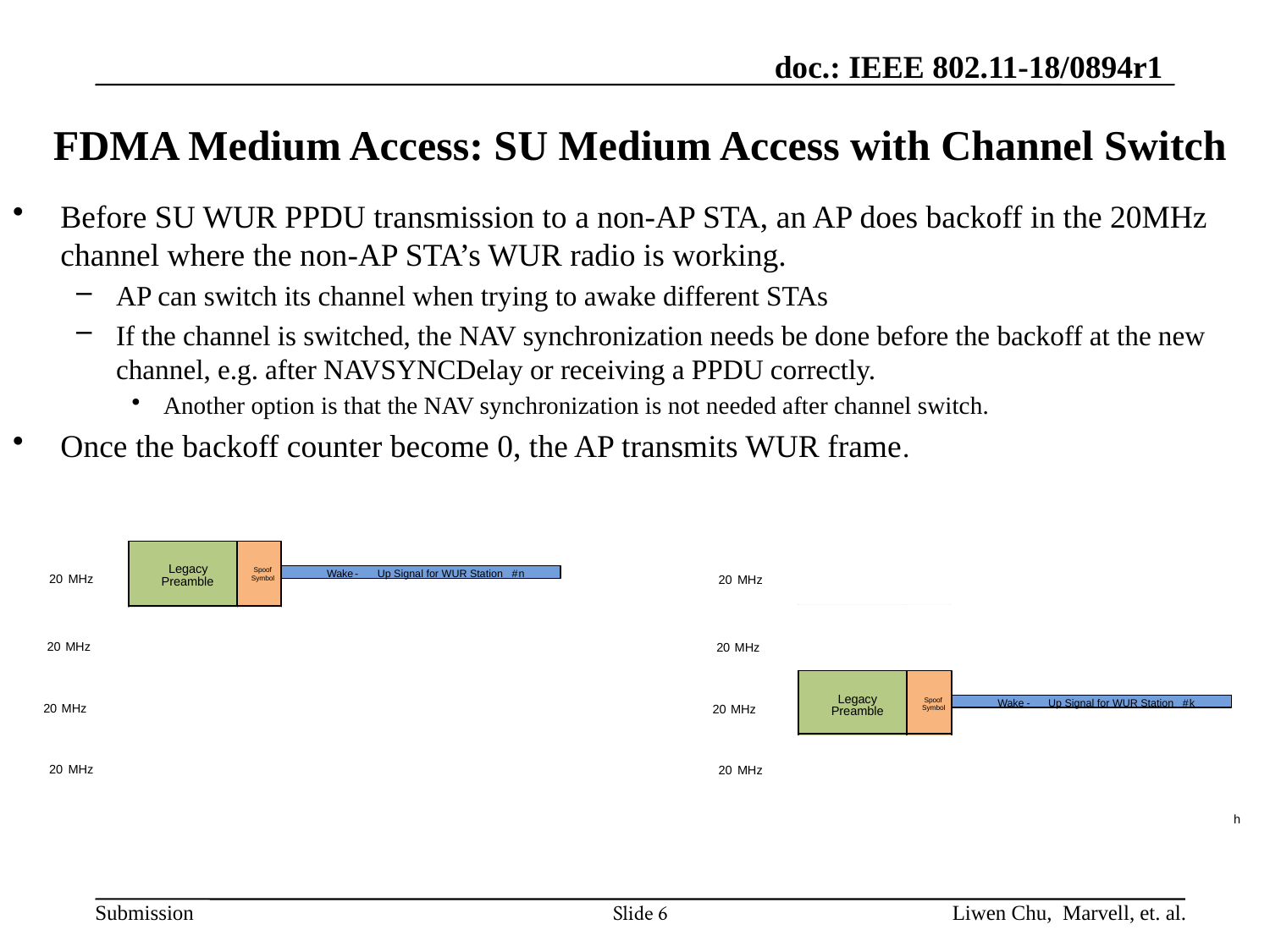

# FDMA Medium Access: SU Medium Access with Channel Switch
Before SU WUR PPDU transmission to a non-AP STA, an AP does backoff in the 20MHz channel where the non-AP STA’s WUR radio is working.
AP can switch its channel when trying to awake different STAs
If the channel is switched, the NAV synchronization needs be done before the backoff at the new channel, e.g. after NAVSYNCDelay or receiving a PPDU correctly.
Another option is that the NAV synchronization is not needed after channel switch.
Once the backoff counter become 0, the AP transmits WUR frame.

Legacy
Spoof

Wake
-
Up Signal for WUR Station
#
n
20
MHz
Preamble
Symbol

Legacy
Spoof

Wake
-
Up Signal for WUR Station
#
m
Preamble
Symbol
20
MHz

Legacy
Spoof

Wake
-
Up Signal for WUR Station
#
k
20
MHz
Preamble
Symbol

Legacy
Spoof

Wake
-
Up Signal for WUR Station
#
l
20
MHz
Preamble
Symbol
Figure b
.
FDMA MU WUR OOK transmissions using
80
MHz bandwidth

Legacy
Spoof

Wake
-
Up Signal for WUR Station
#
n
20
MHz
Preamble
Symbol

Legacy
Spoof

Wake
-
Up Signal for WUR Station
#
m
Preamble
Symbol
20
MHz

Legacy
Spoof

Wake
-
Up Signal for WUR Station
#
k
20
MHz
Preamble
Symbol

Legacy
Spoof

Wake
-
Up Signal for WUR Station
#
l
20
MHz
Preamble
Symbol
Figure b
.
FDMA MU WUR OOK transmissions using
80
MHz bandwidth

Slide 6
Liwen Chu,  Marvell, et. al.